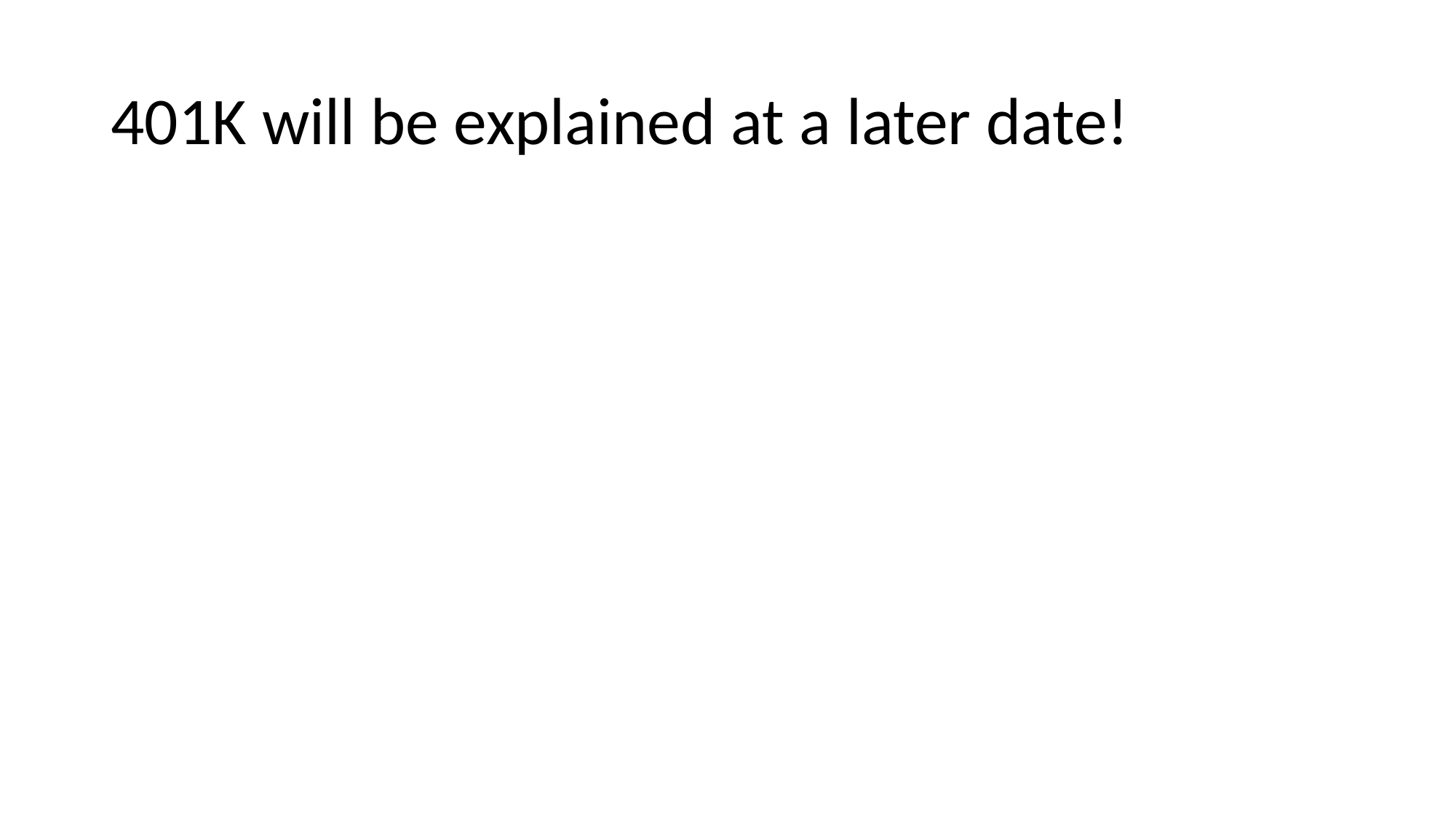

# 401K will be explained at a later date!